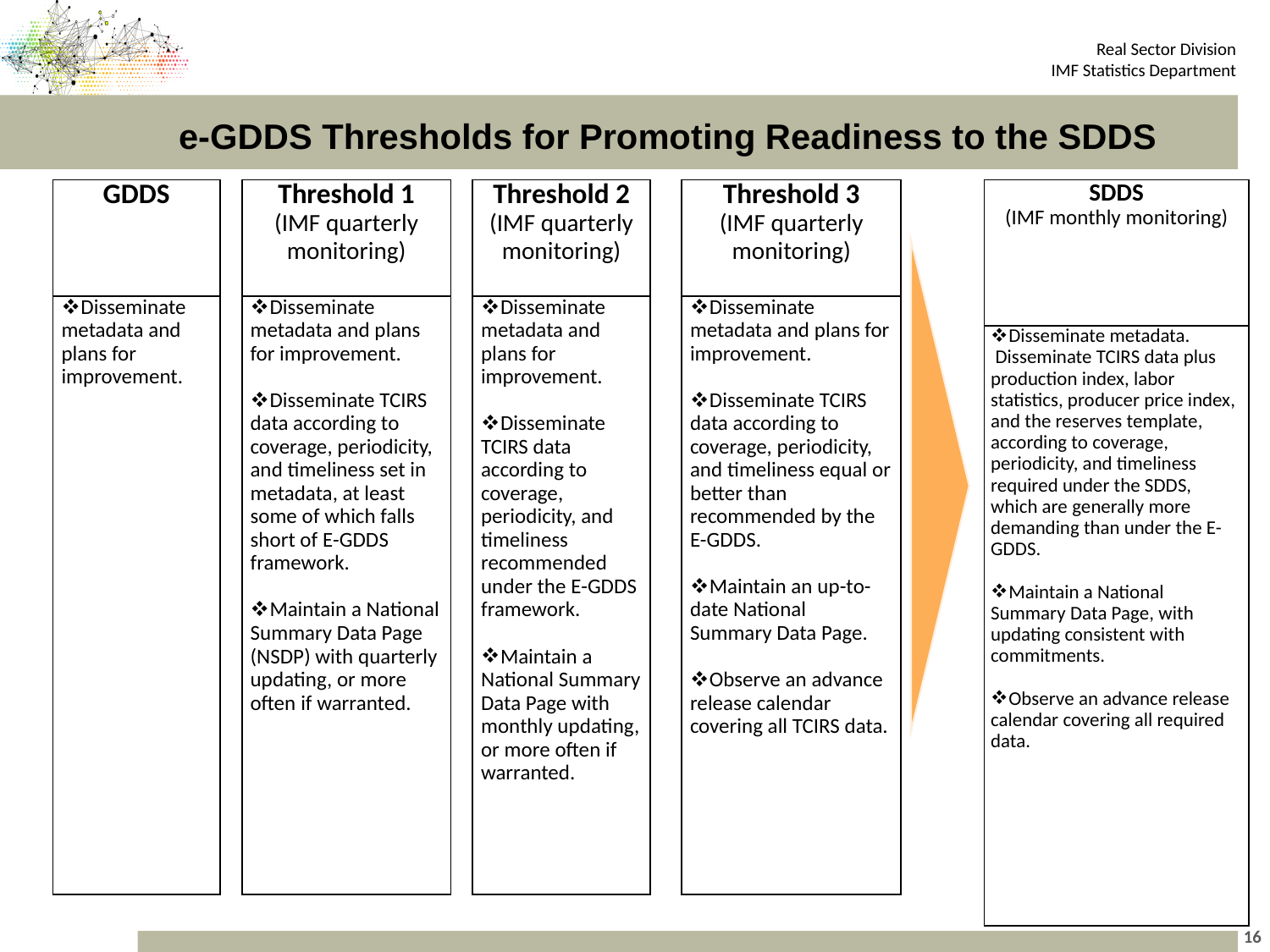

# e-GDDS Thresholds for Promoting Readiness to the SDDS
| GDDS |  | Threshold 1 (IMF quarterly monitoring) |  | Threshold 2 (IMF quarterly monitoring) |  | Threshold 3 (IMF quarterly monitoring) |
| --- | --- | --- | --- | --- | --- | --- |
| Disseminate metadata and plans for improvement. |  | Disseminate metadata and plans for improvement. Disseminate TCIRS data according to coverage, periodicity, and timeliness set in metadata, at least some of which falls short of E-GDDS framework. Maintain a National Summary Data Page (NSDP) with quarterly updating, or more often if warranted. |  | Disseminate metadata and plans for improvement. Disseminate TCIRS data according to coverage, periodicity, and timeliness recommended under the E-GDDS framework. Maintain a National Summary Data Page with monthly updating, or more often if warranted. |  | Disseminate metadata and plans for improvement. Disseminate TCIRS data according to coverage, periodicity, and timeliness equal or better than recommended by the E-GDDS. Maintain an up-to-date National Summary Data Page. Observe an advance release calendar covering all TCIRS data. |
| SDDS (IMF monthly monitoring) |
| --- |
| Disseminate metadata. Disseminate TCIRS data plus production index, labor statistics, producer price index, and the reserves template, according to coverage, periodicity, and timeliness required under the SDDS, which are generally more demanding than under the E-GDDS. Maintain a National Summary Data Page, with updating consistent with commitments. Observe an advance release calendar covering all required data. |

16